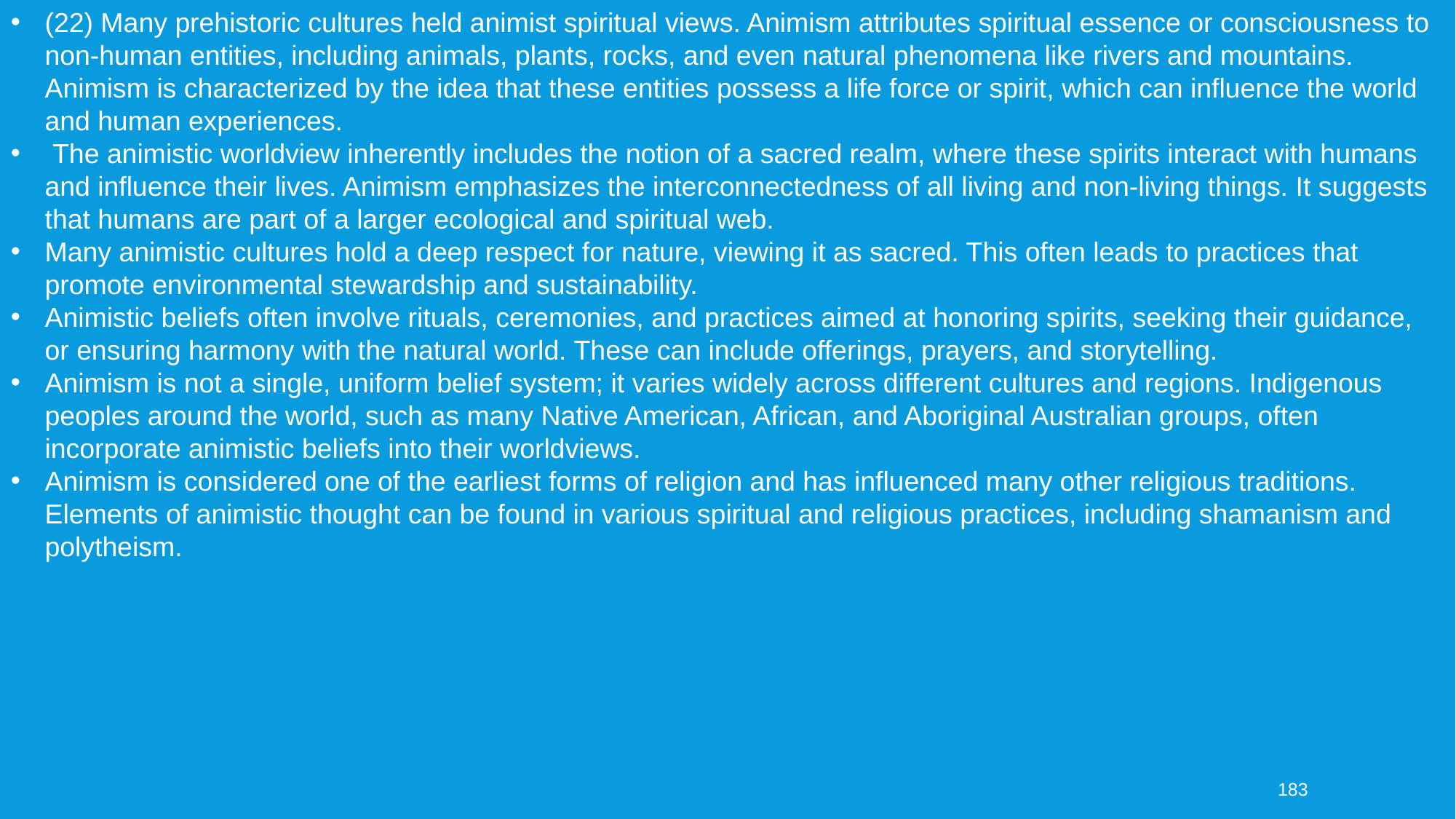

(22) Many prehistoric cultures held animist spiritual views. Animism attributes spiritual essence or consciousness to non-human entities, including animals, plants, rocks, and even natural phenomena like rivers and mountains. Animism is characterized by the idea that these entities possess a life force or spirit, which can influence the world and human experiences.
 The animistic worldview inherently includes the notion of a sacred realm, where these spirits interact with humans and influence their lives. Animism emphasizes the interconnectedness of all living and non-living things. It suggests that humans are part of a larger ecological and spiritual web.
Many animistic cultures hold a deep respect for nature, viewing it as sacred. This often leads to practices that promote environmental stewardship and sustainability.
Animistic beliefs often involve rituals, ceremonies, and practices aimed at honoring spirits, seeking their guidance, or ensuring harmony with the natural world. These can include offerings, prayers, and storytelling.
Animism is not a single, uniform belief system; it varies widely across different cultures and regions. Indigenous peoples around the world, such as many Native American, African, and Aboriginal Australian groups, often incorporate animistic beliefs into their worldviews.
Animism is considered one of the earliest forms of religion and has influenced many other religious traditions. Elements of animistic thought can be found in various spiritual and religious practices, including shamanism and polytheism.
183